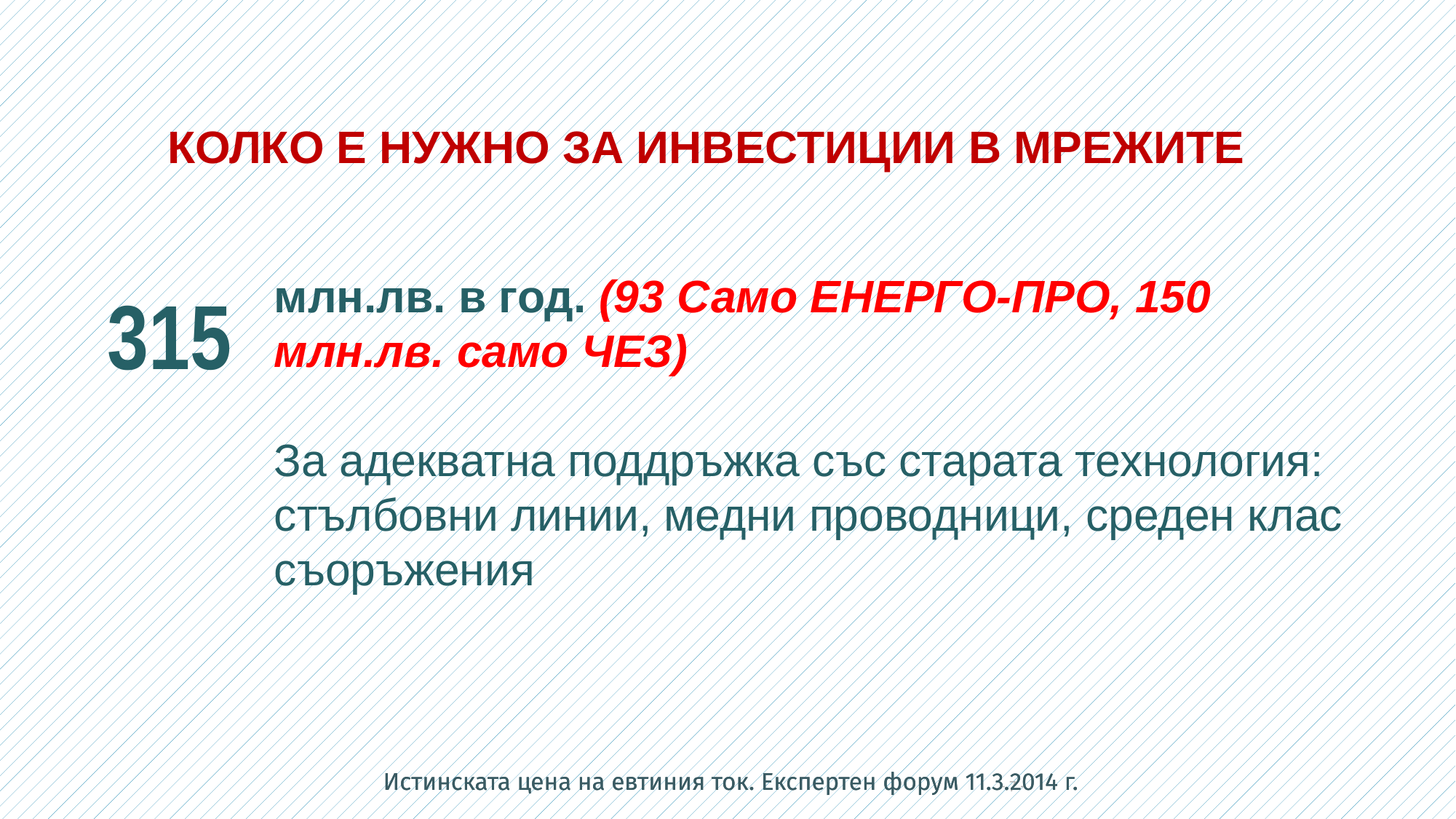

КОЛКО Е НУЖНО ЗА ИНВЕСТИЦИИ В МРЕЖИТЕ
315
млн.лв. в год. (93 Само ЕНЕРГО-ПРО, 150 млн.лв. само ЧЕЗ)

За адекватна поддръжка със старата технология:
стълбовни линии, медни проводници, среден клас
съоръжения
Истинската цена на евтиния ток. Експертен форум 11.3.2014 г.
- 7 -